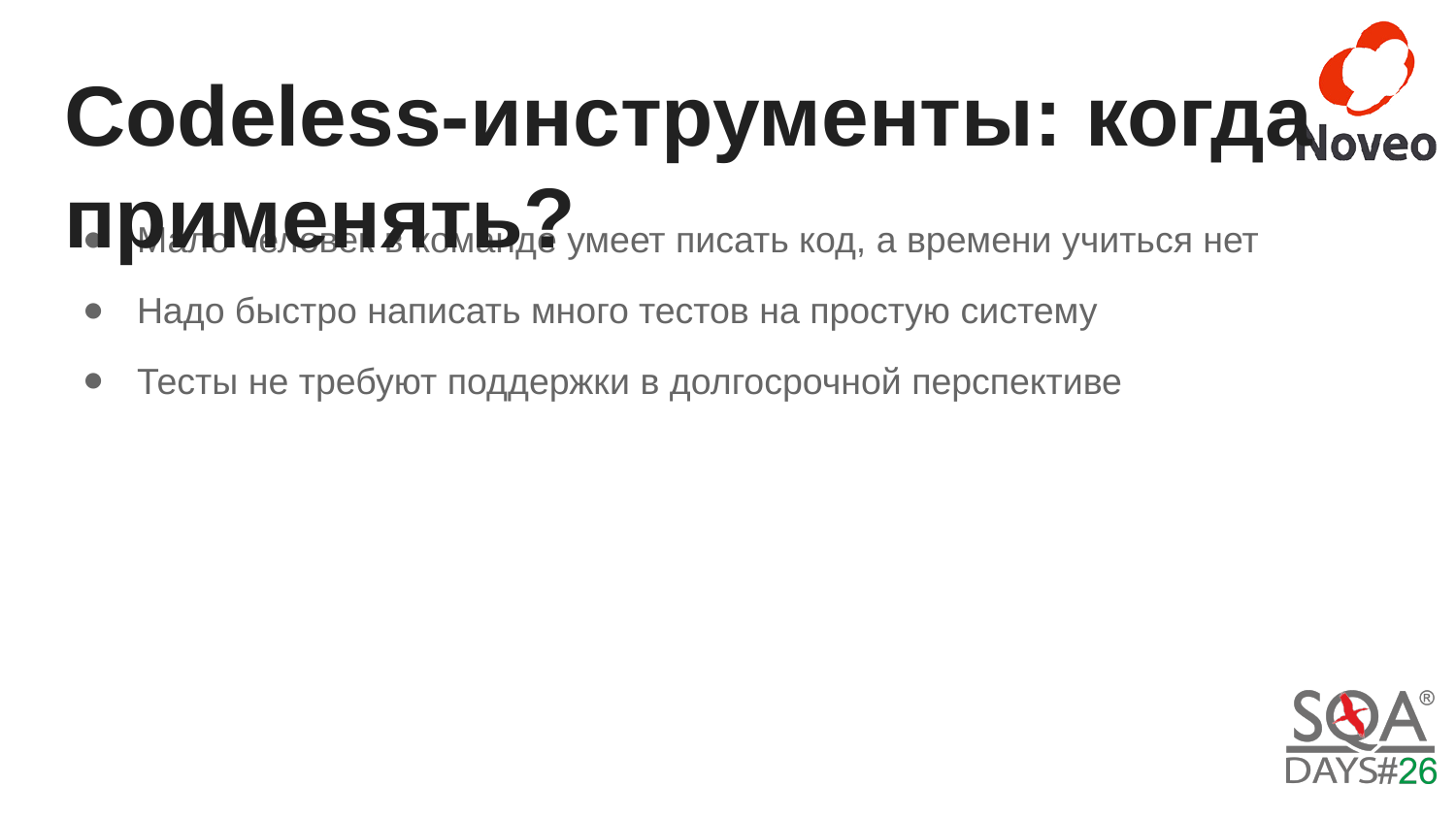

# Codeless-инструменты: когда применять?

Мало человек в команде умеет писать код, а времени учиться нет
Надо быстро написать много тестов на простую систему
Тесты не требуют поддержки в долгосрочной перспективе